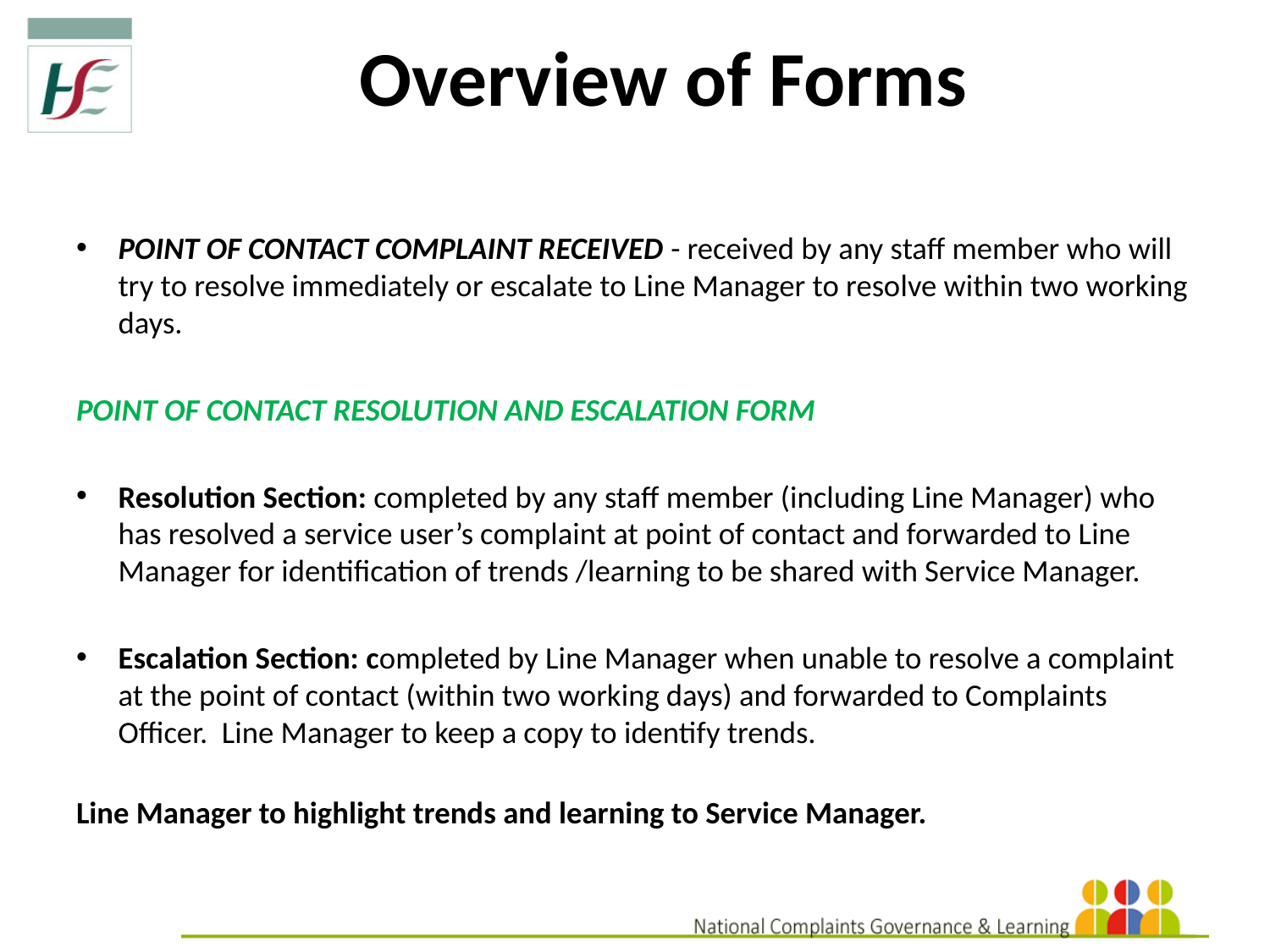

# Overview of Forms
Point of Contact Complaint Received - received by any staff member who will try to resolve immediately or escalate to Line Manager to resolve within two working days.

Point of Contact Resolution and Escalation Form

Resolution Section: completed by any staff member (including Line Manager) who has resolved a service user’s complaint at point of contact and forwarded to Line Manager for identification of trends /learning to be shared with Service Manager.

Escalation Section: completed by Line Manager when unable to resolve a complaint at the point of contact (within two working days) and forwarded to Complaints Officer.  Line Manager to keep a copy to identify trends.
Line Manager to highlight trends and learning to Service Manager.